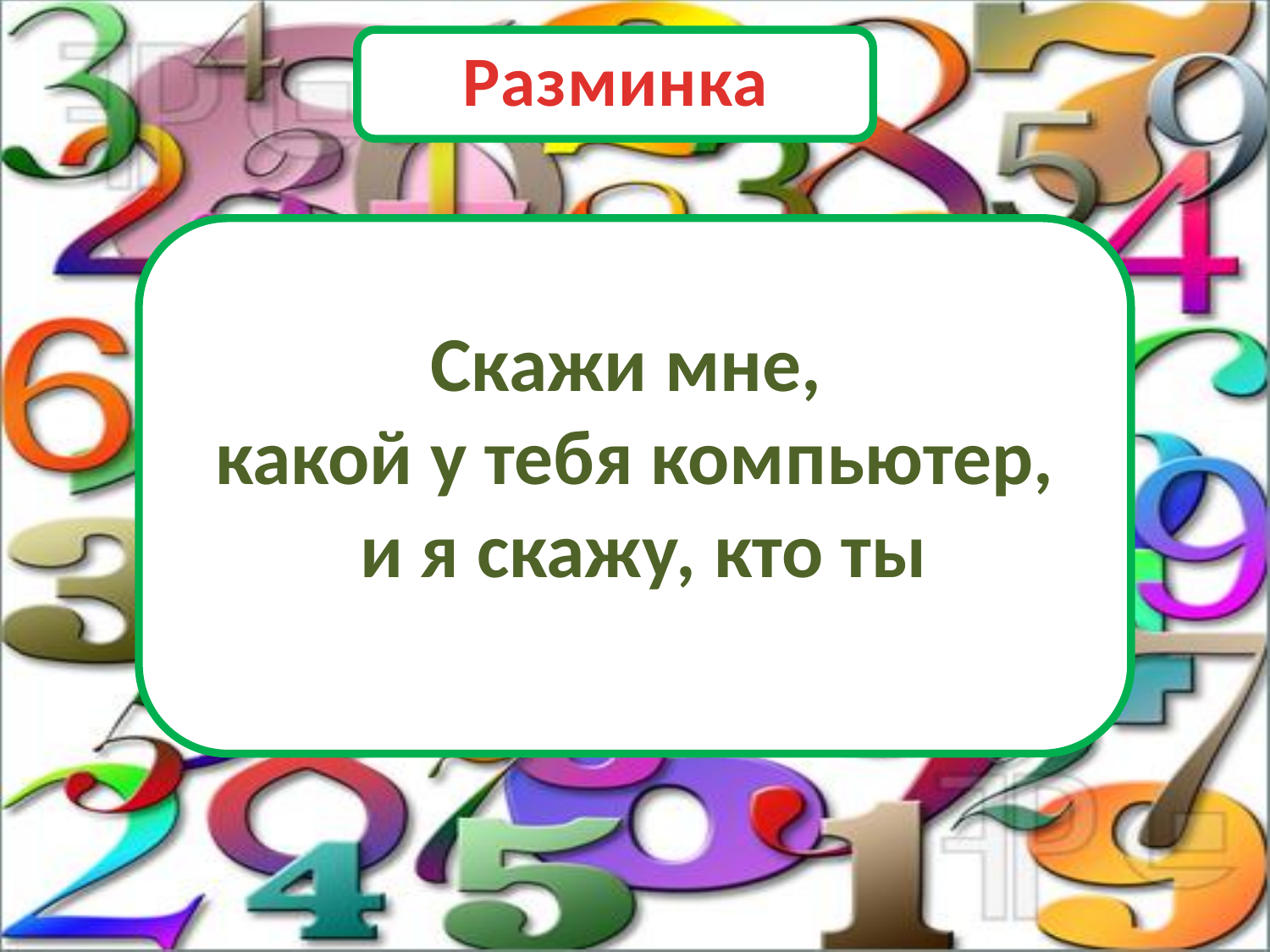

ав
Разминка

Скажи мне,
какой у тебя компьютер,
 и я скажу, кто ты